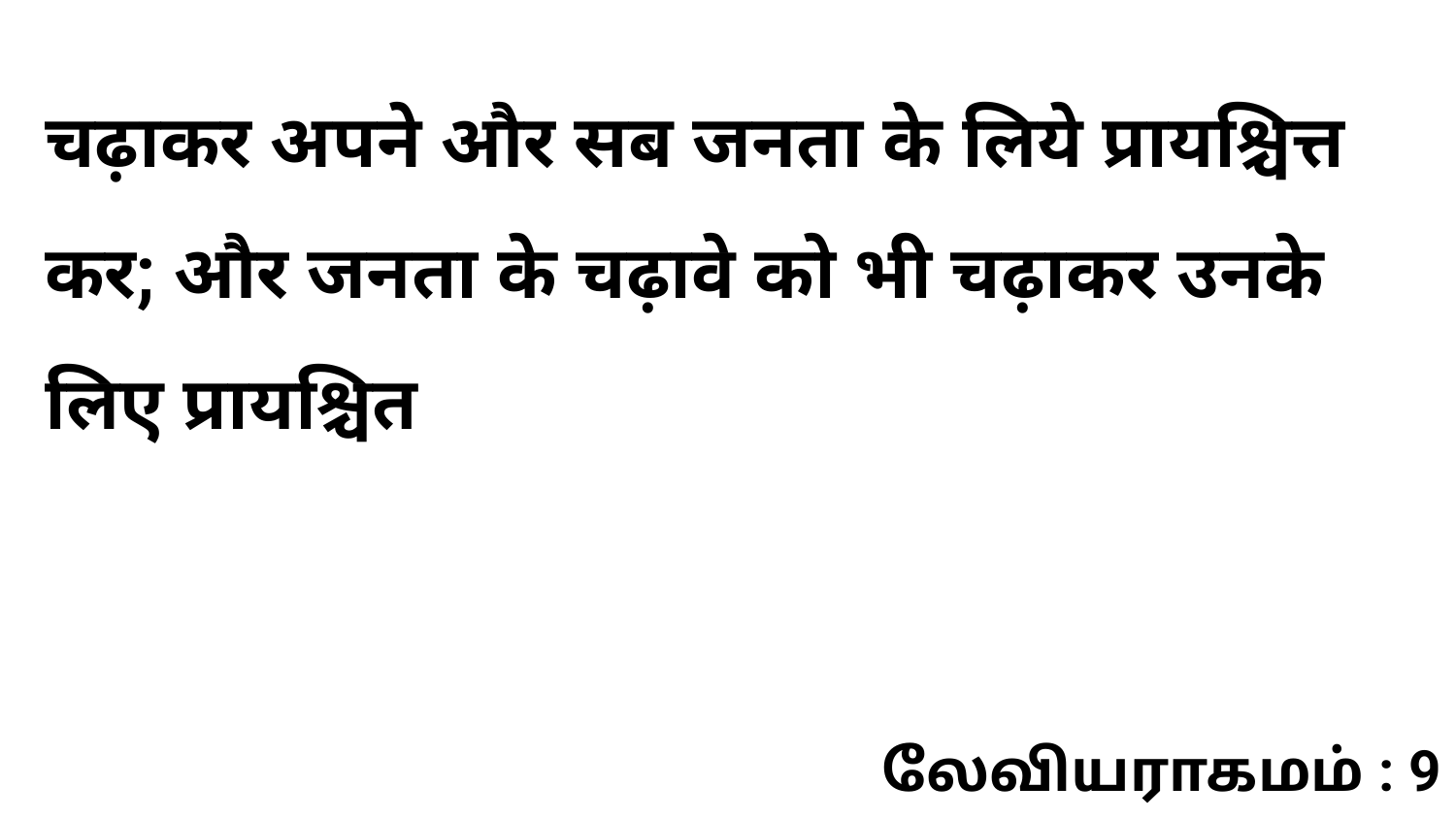

चढ़ाकर अपने और सब जनता के लिये प्रायश्चित्त कर; और जनता के चढ़ावे को भी चढ़ाकर उनके लिए प्रायश्चित
லேவியராகமம் : 9